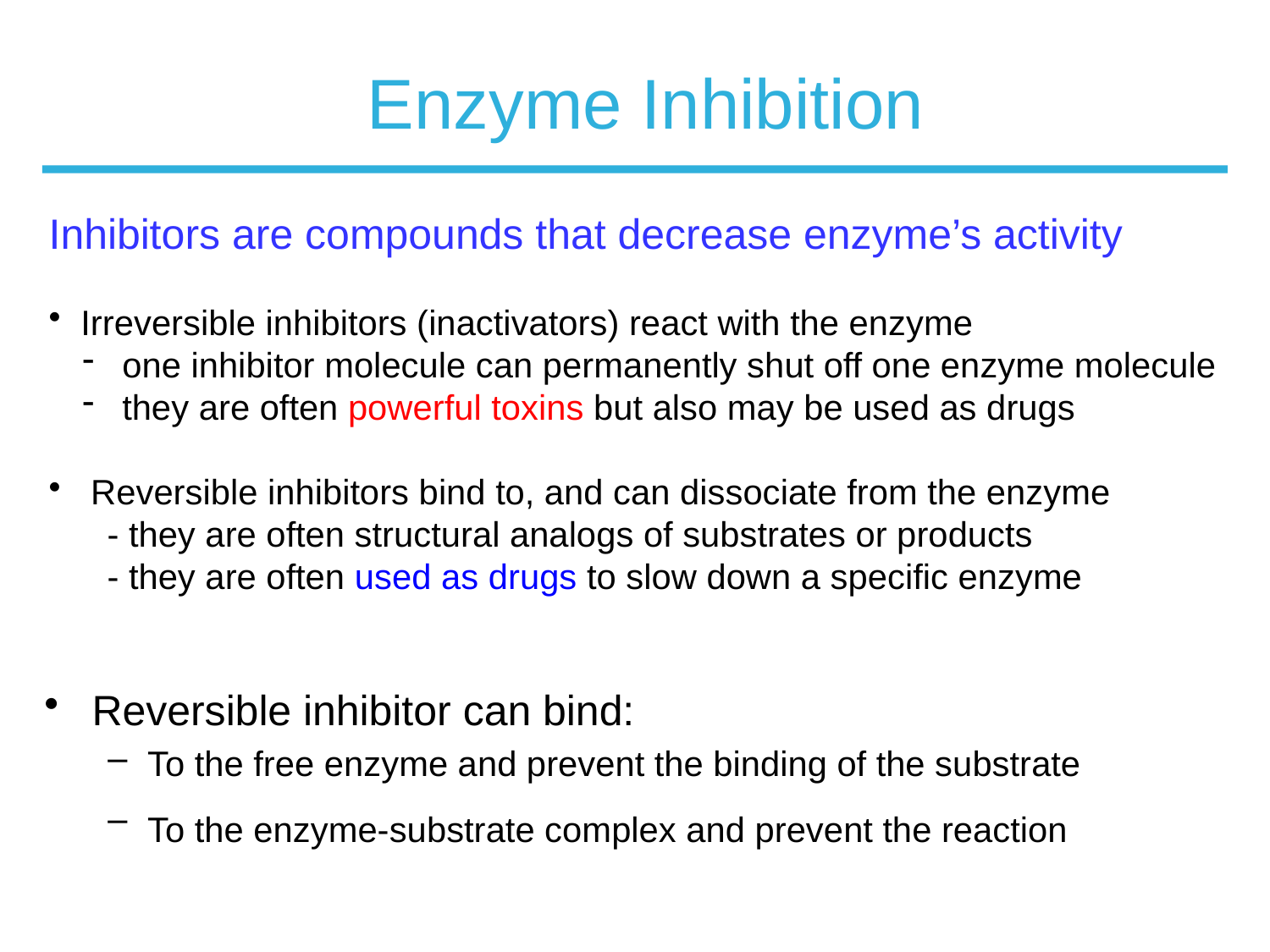

# Enzyme Inhibition

Inhibitors are compounds that decrease enzyme’s activity

Irreversible inhibitors (inactivators) react with the enzyme
 one inhibitor molecule can permanently shut off one enzyme molecule
 they are often powerful toxins but also may be used as drugs

 Reversible inhibitors bind to, and can dissociate from the enzyme
      - they are often structural analogs of substrates or products
      - they are often used as drugs to slow down a specific enzyme

Reversible inhibitor can bind:
To the free enzyme and prevent the binding of the substrate
To the enzyme-substrate complex and prevent the reaction